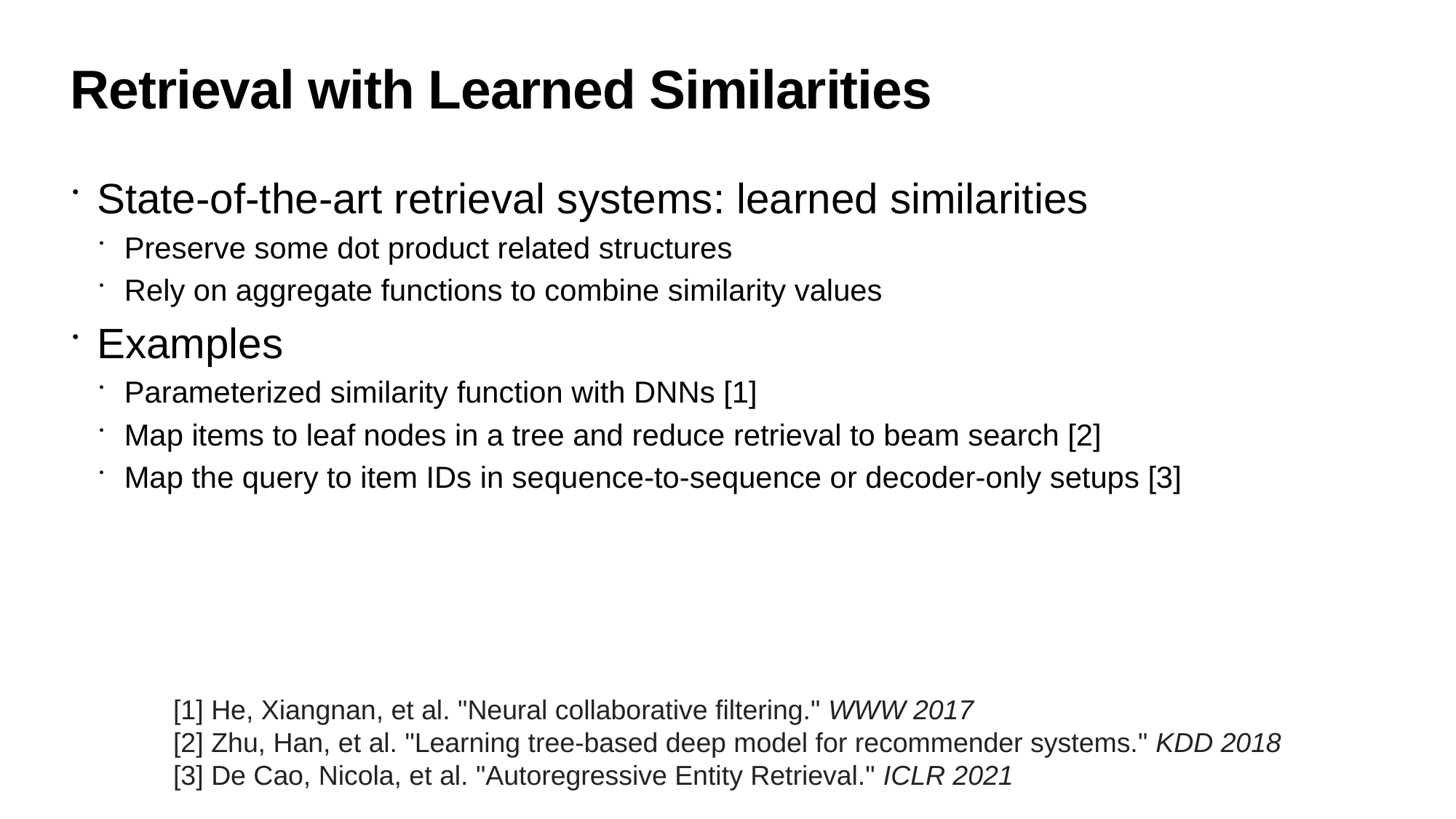

# Retrieval with Learned Similarities
State-of-the-art retrieval systems: learned similarities
Preserve some dot product related structures
Rely on aggregate functions to combine similarity values
Examples
Parameterized similarity function with DNNs [1]
Map items to leaf nodes in a tree and reduce retrieval to beam search [2]
Map the query to item IDs in sequence-to-sequence or decoder-only setups [3]
[1] He, Xiangnan, et al. "Neural collaborative filtering." WWW 2017
[2] Zhu, Han, et al. "Learning tree-based deep model for recommender systems." KDD 2018
[3] De Cao, Nicola, et al. "Autoregressive Entity Retrieval." ICLR 2021